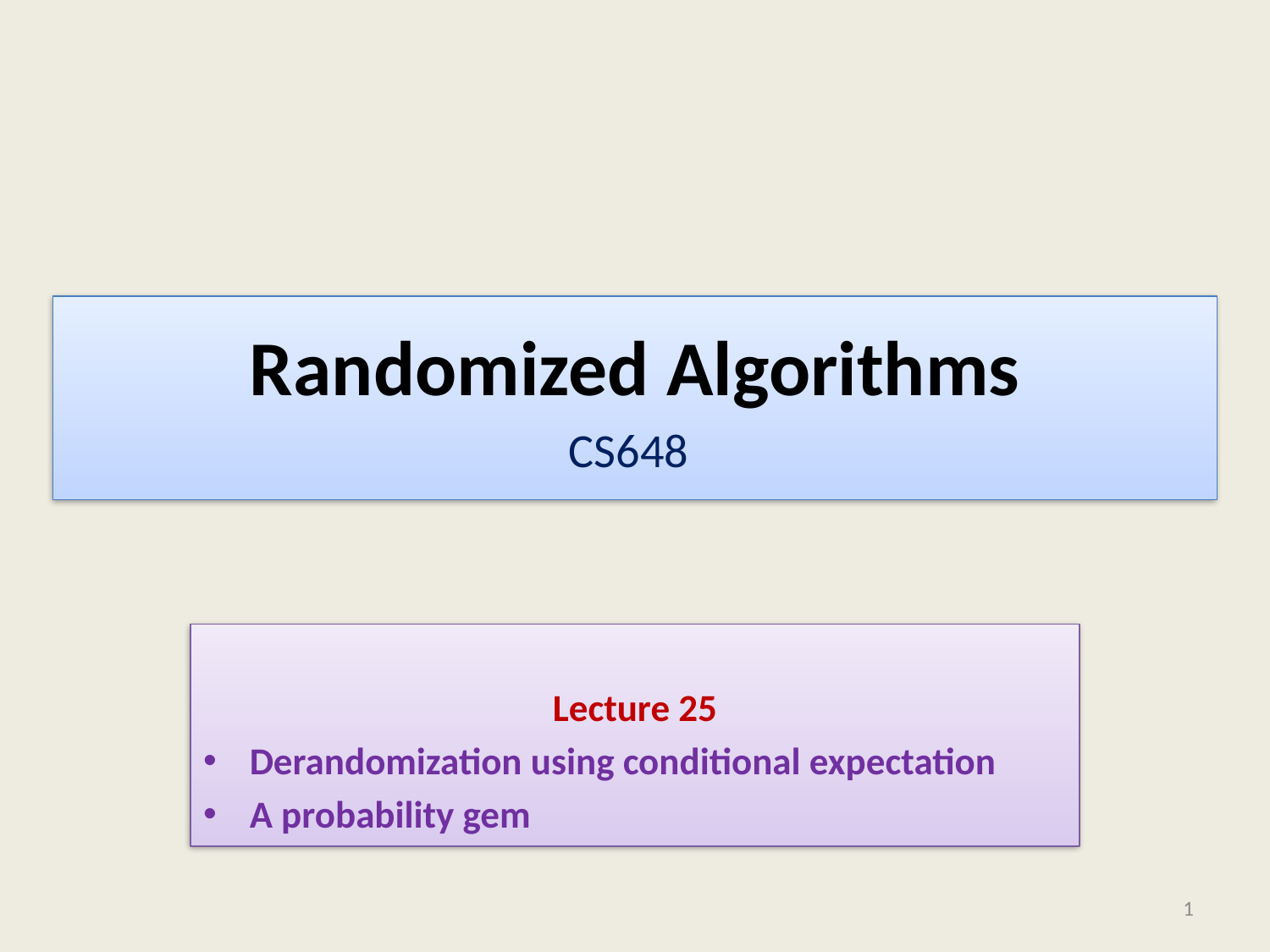

# Randomized Algorithms CS648

Lecture 25
Derandomization using conditional expectation
A probability gem

1